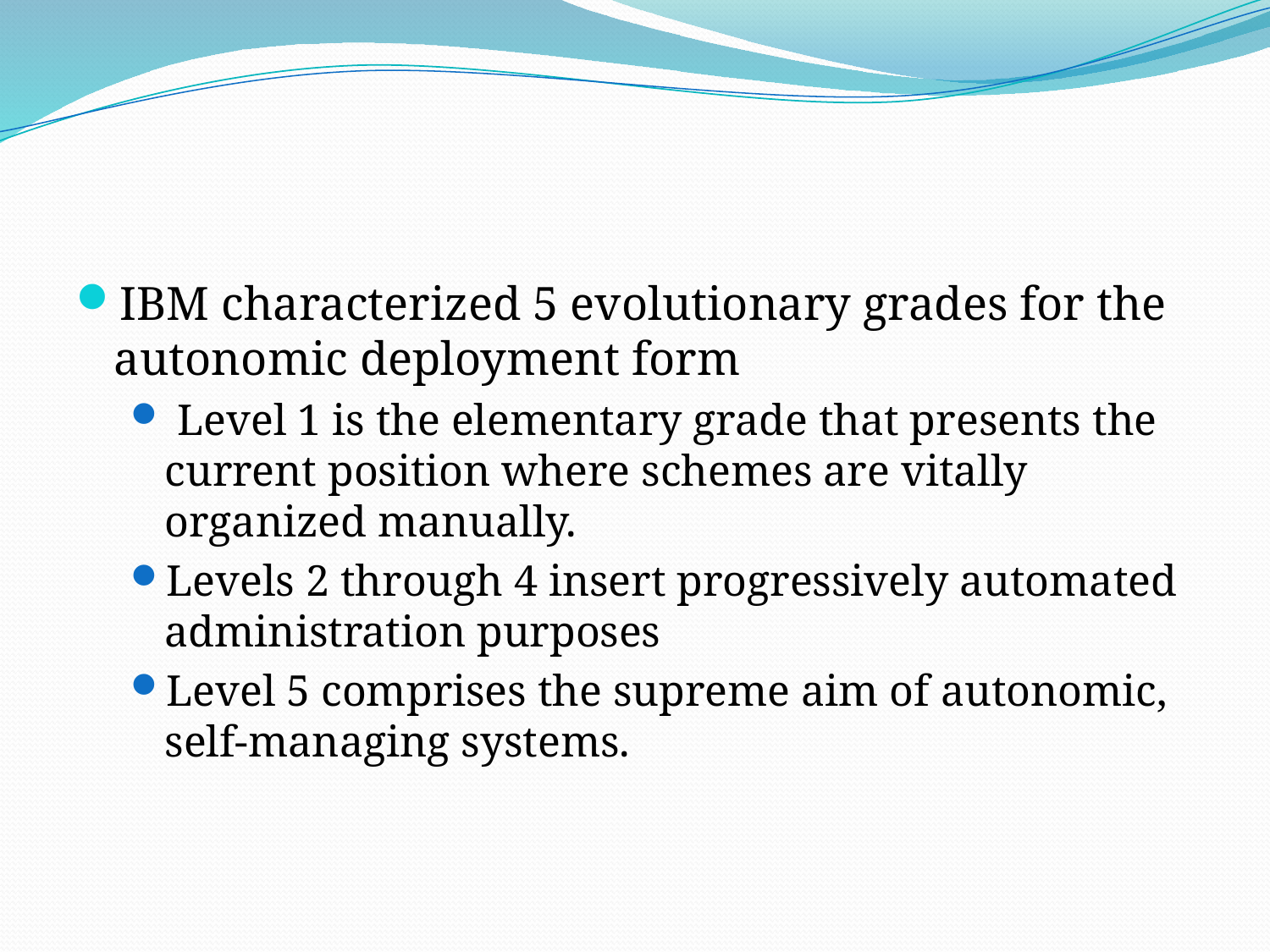

#
IBM characterized 5 evolutionary grades for the autonomic deployment form
 Level 1 is the elementary grade that presents the current position where schemes are vitally organized manually.
Levels 2 through 4 insert progressively automated administration purposes
Level 5 comprises the supreme aim of autonomic, self-managing systems.